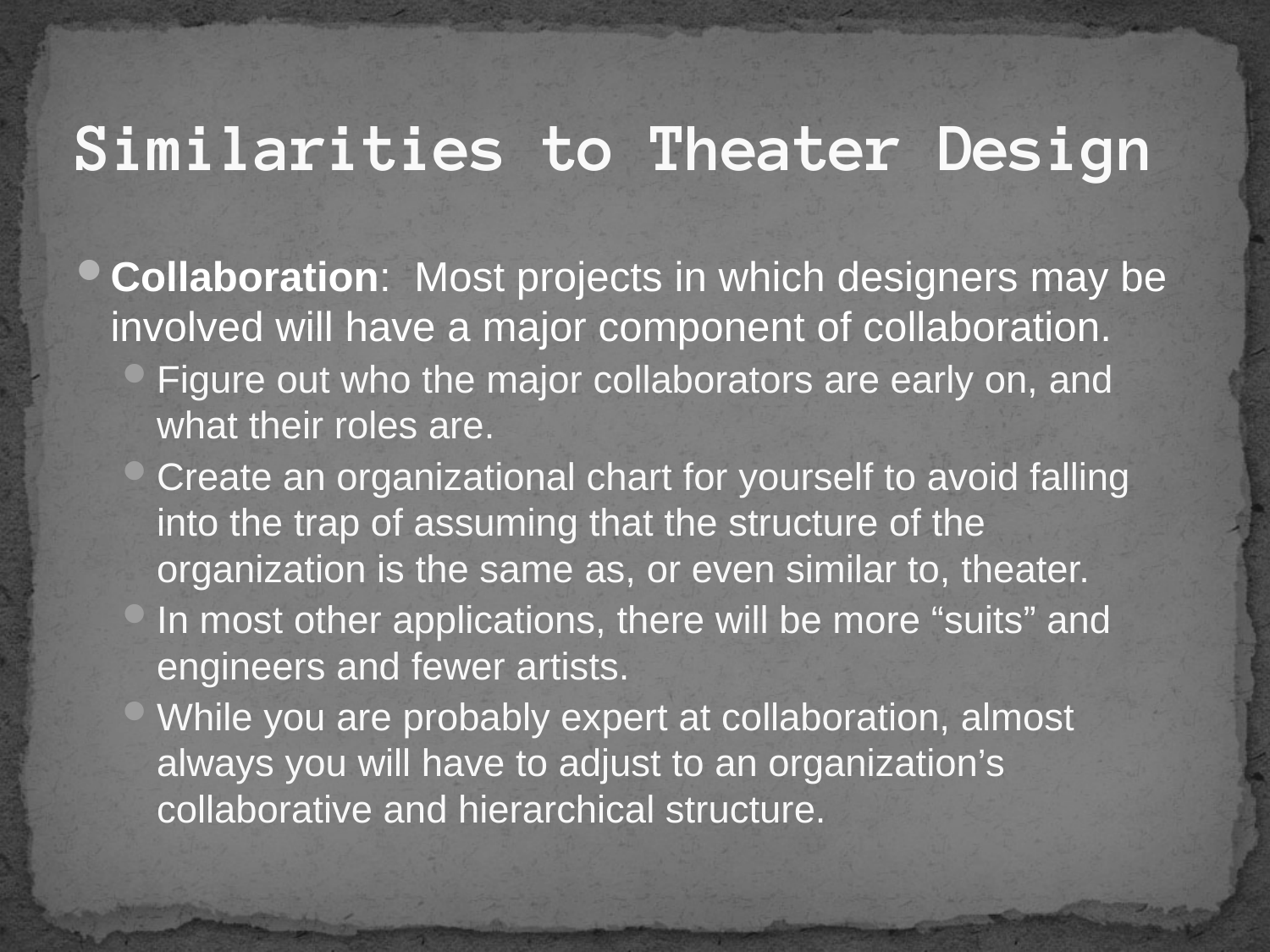

# Similarities to Theater Design
Collaboration:  Most projects in which designers may be involved will have a major component of collaboration.
Figure out who the major collaborators are early on, and what their roles are.
Create an organizational chart for yourself to avoid falling into the trap of assuming that the structure of the organization is the same as, or even similar to, theater.
In most other applications, there will be more “suits” and engineers and fewer artists.
While you are probably expert at collaboration, almost always you will have to adjust to an organization’s collaborative and hierarchical structure.